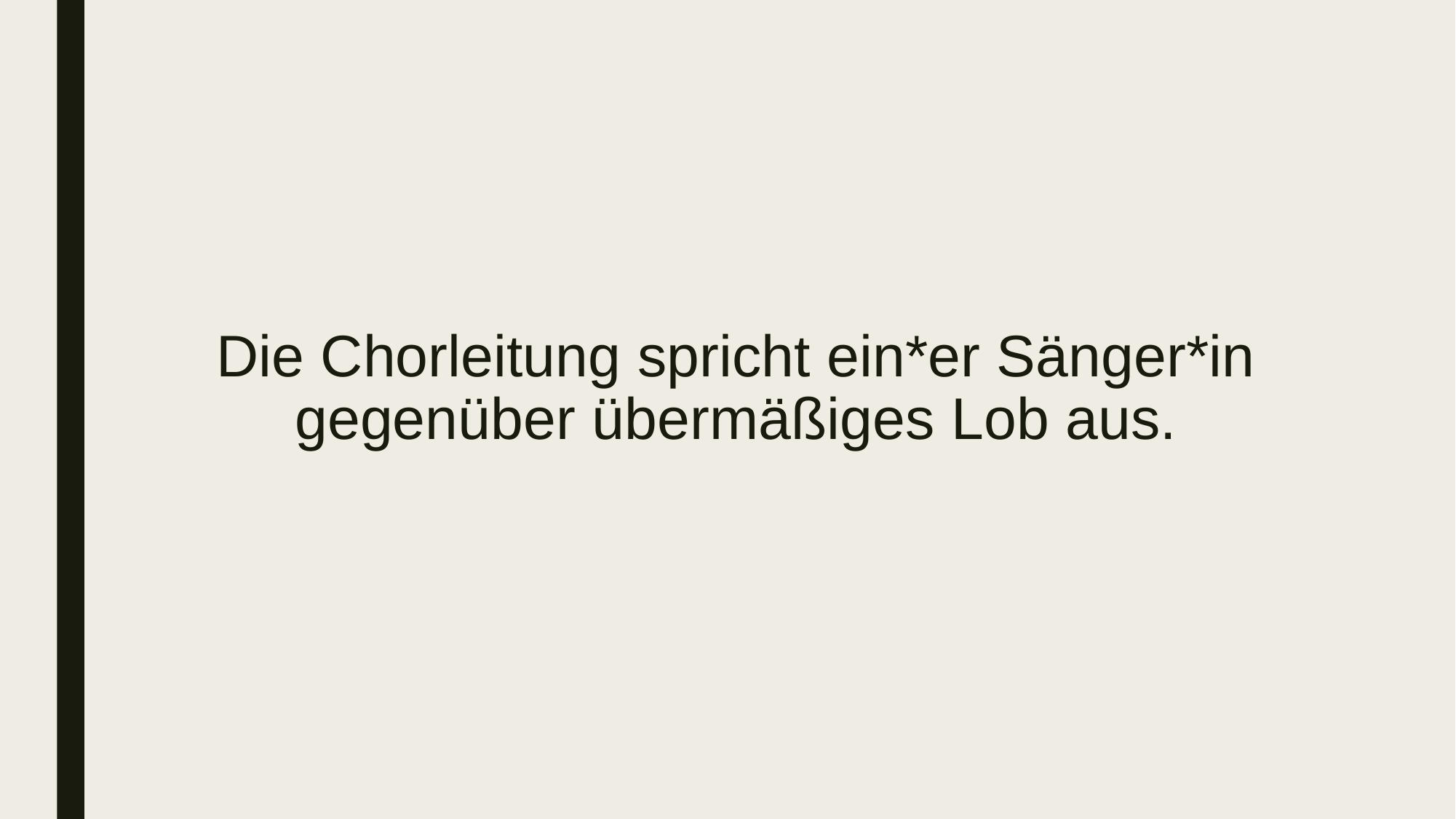

# Die Chorleitung spricht ein*er Sänger*in gegenüber übermäßiges Lob aus.